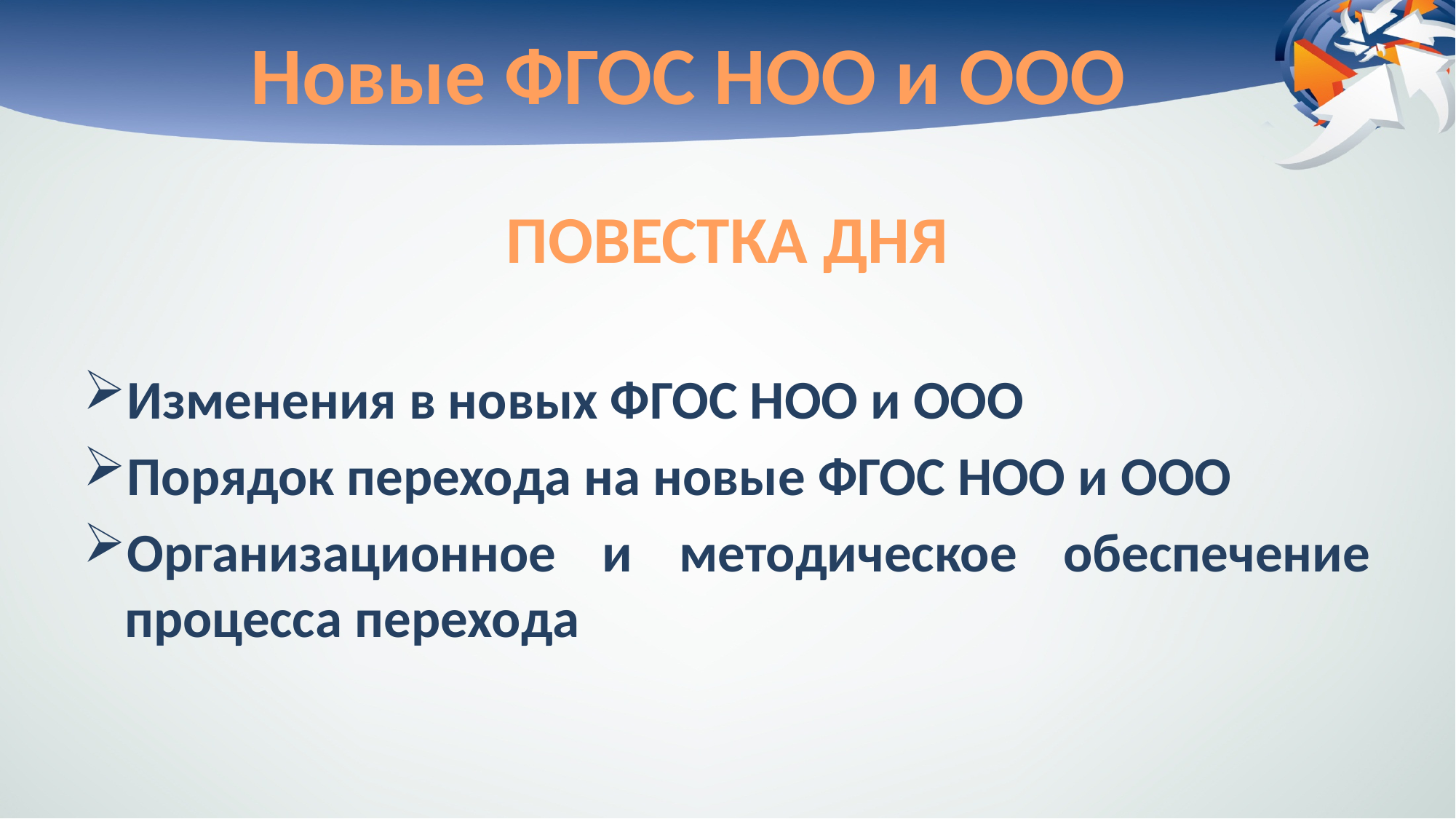

# Новые ФГОС НОО и ООО
ПОВЕСТКА ДНЯ

Изменения в новых ФГОС НОО и ООО
Порядок перехода на новые ФГОС НОО и ООО
Организационное и методическое обеспечение процесса перехода